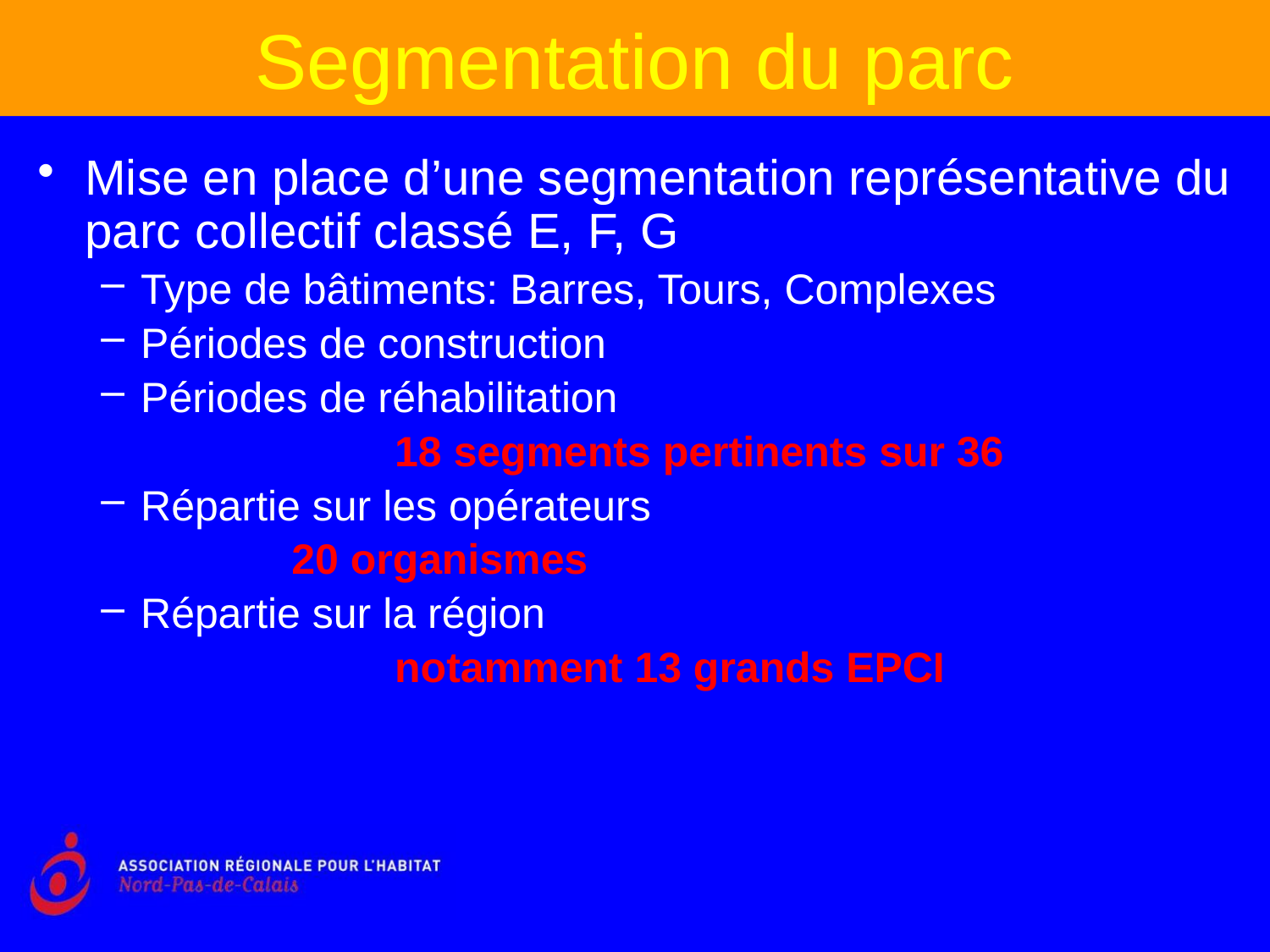

Segmentation du parc
Mise en place d’une segmentation représentative du parc collectif classé E, F, G
Type de bâtiments: Barres, Tours, Complexes
Périodes de construction
Périodes de réhabilitation
			18 segments pertinents sur 36
Répartie sur les opérateurs
20 organismes
Répartie sur la région
			notamment 13 grands EPCI